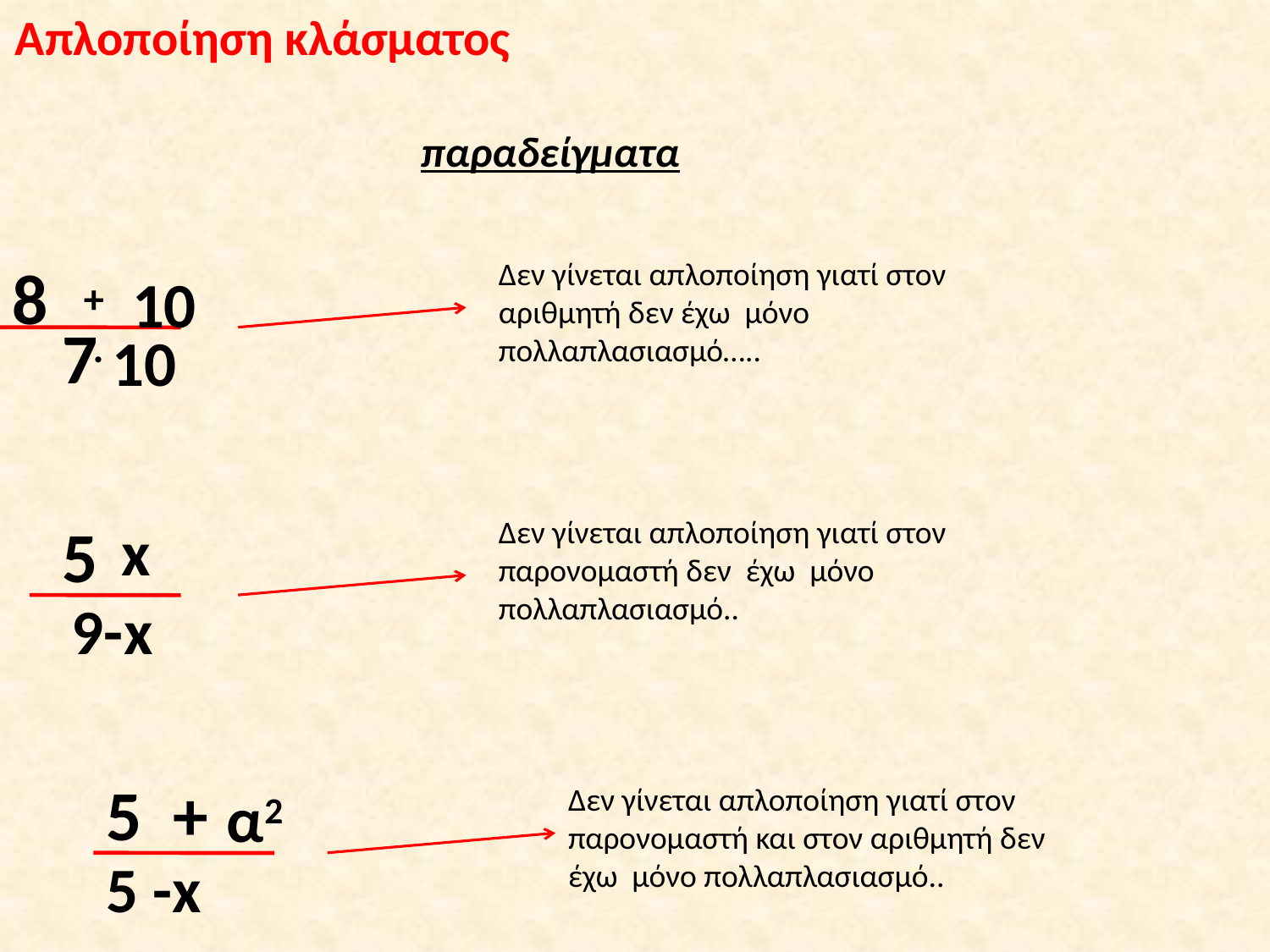

Απλοποίηση κλάσματος
παραδείγματα
8
Δεν γίνεται απλοποίηση γιατί στον αριθμητή δεν έχω  μόνο  πολλαπλασιασμό…..
+
10
7
.
10
5
x
Δεν γίνεται απλοποίηση γιατί στον παρονομαστή δεν  έχω  μόνο πολλαπλασιασμό..
9-x
5  +
α2
Δεν γίνεται απλοποίηση γιατί στον παρονομαστή και στον αριθμητή δεν  έχω  μόνο πολλαπλασιασμό..
5 -x